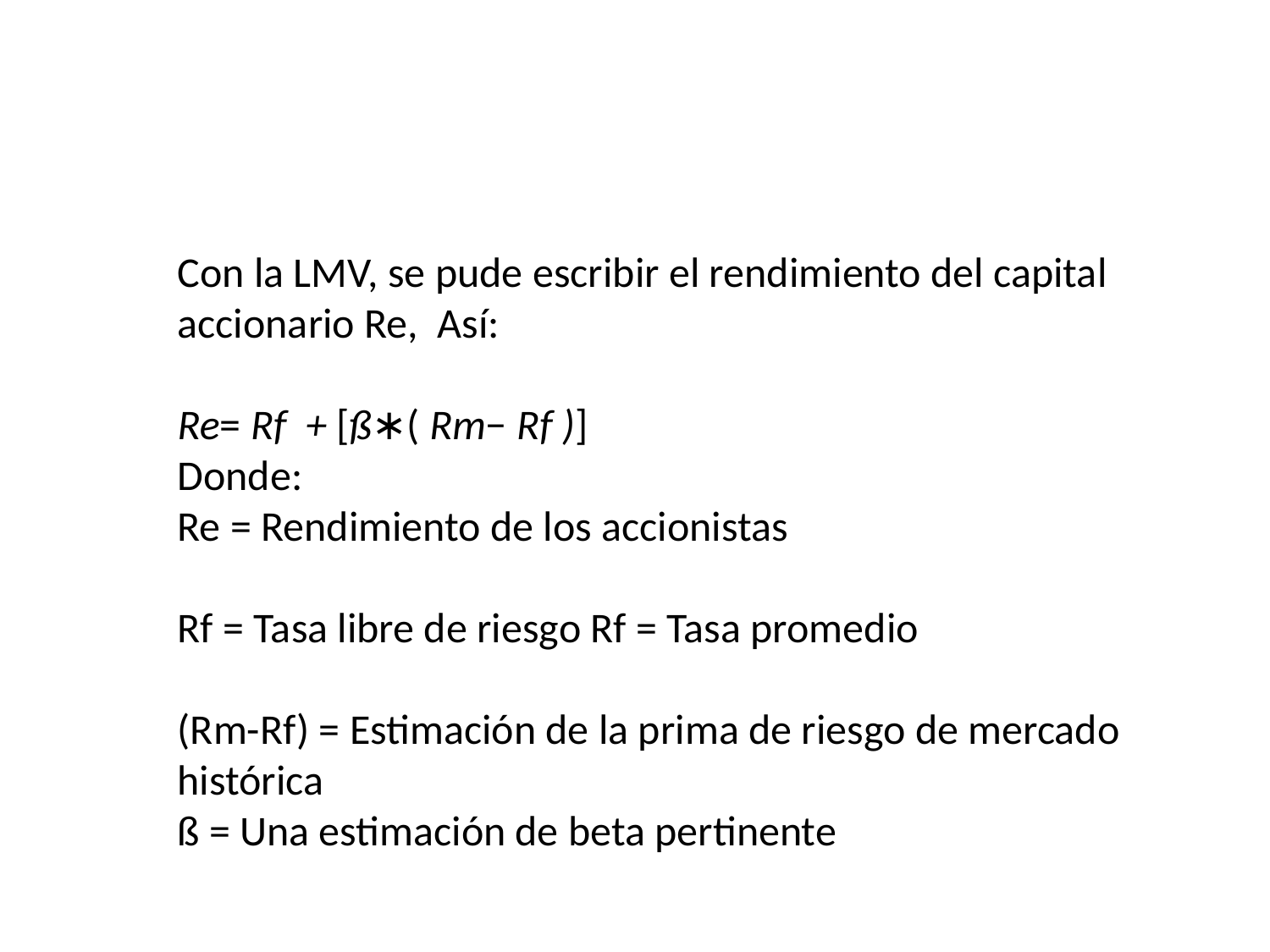

#
Con la LMV, se pude escribir el rendimiento del capital accionario Re,  Así:

Re= Rf  + [ß∗( Rm− Rf )]
Donde:
Re = Rendimiento de los accionistas

Rf = Tasa libre de riesgo Rf = Tasa promedio

(Rm-Rf) = Estimación de la prima de riesgo de mercado histórica
ß = Una estimación de beta pertinente